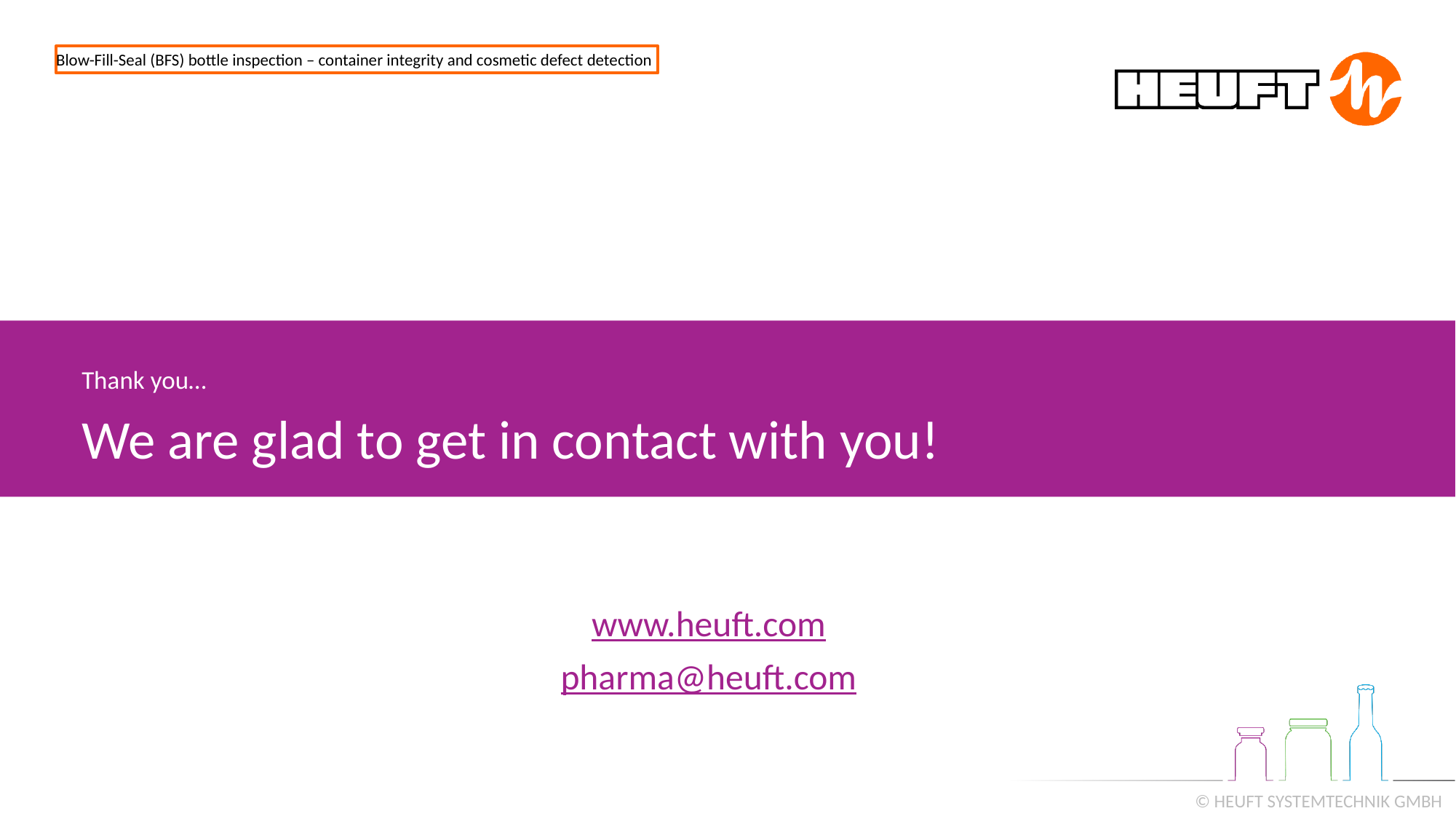

Blow-Fill-Seal (BFS) bottle inspection – container integrity and cosmetic defect detection
Thank you…
We are glad to get in contact with you!
www.heuft.com
pharma@heuft.com